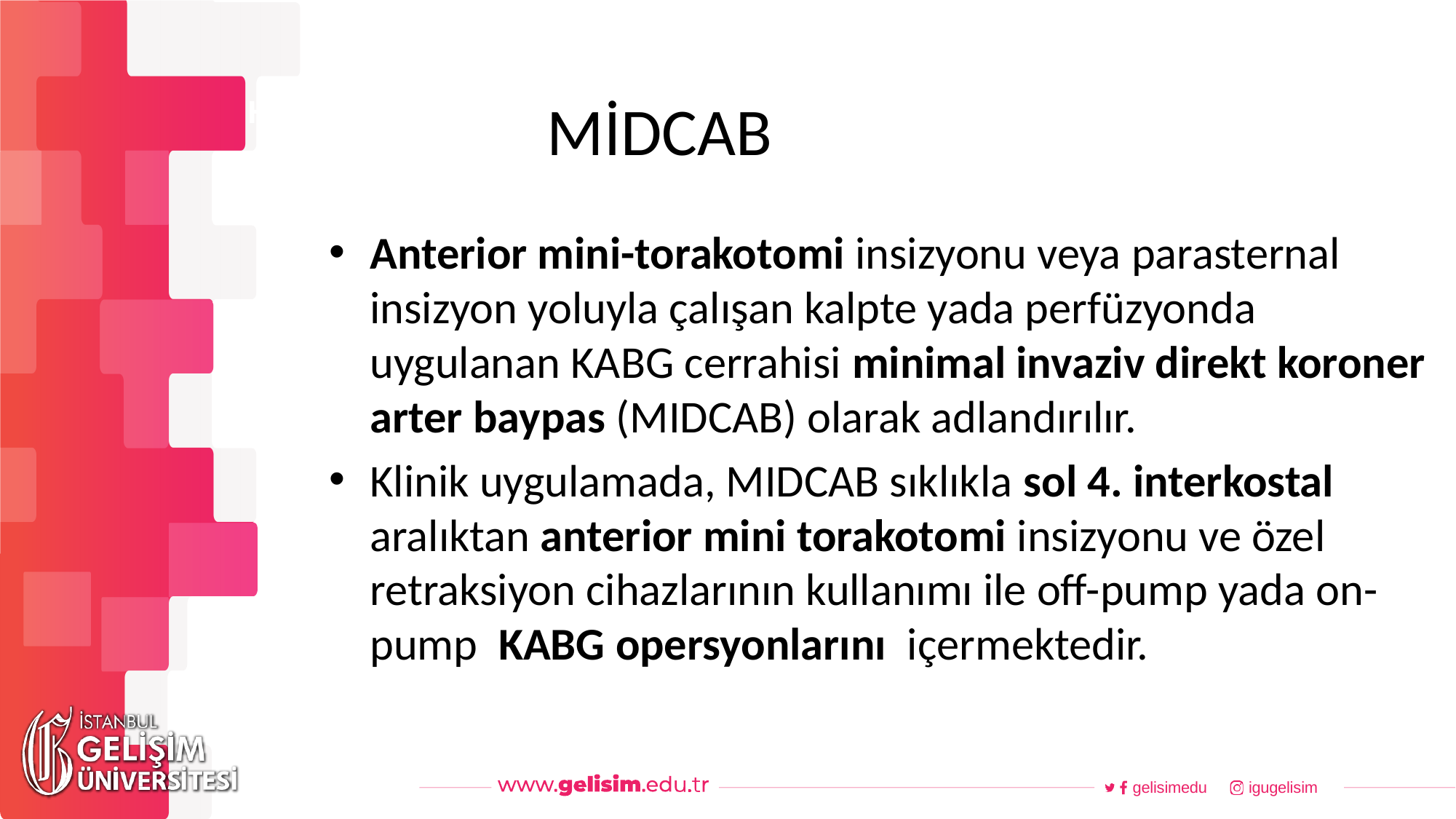

# MİDCAB
Haftalık Akış
Anterior mini-torakotomi insizyonu veya parasternal insizyon yoluyla çalışan kalpte yada perfüzyonda uygulanan KABG cerrahisi minimal invaziv direkt koroner arter baypas (MIDCAB) olarak adlandırılır.
Klinik uygulamada, MIDCAB sıklıkla sol 4. interkostal aralıktan anterior mini torakotomi insizyonu ve özel retraksiyon cihazlarının kullanımı ile off-pump yada on-pump  KABG opersyonlarını  içermektedir.

gelisimedu
igugelisim